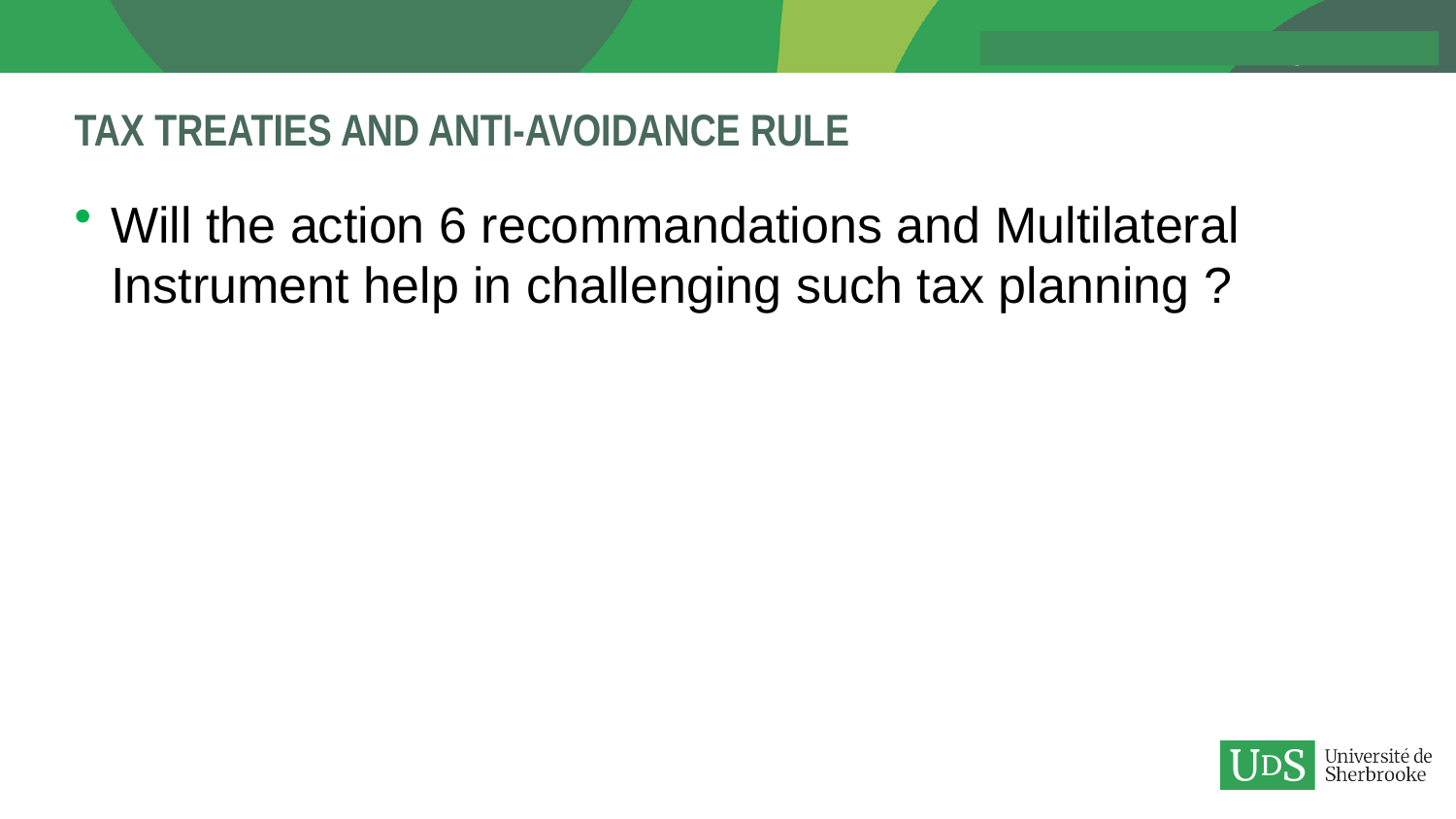

# Tax treaties and anti-avoidance rule
Will the action 6 recommandations and Multilateral Instrument help in challenging such tax planning ?